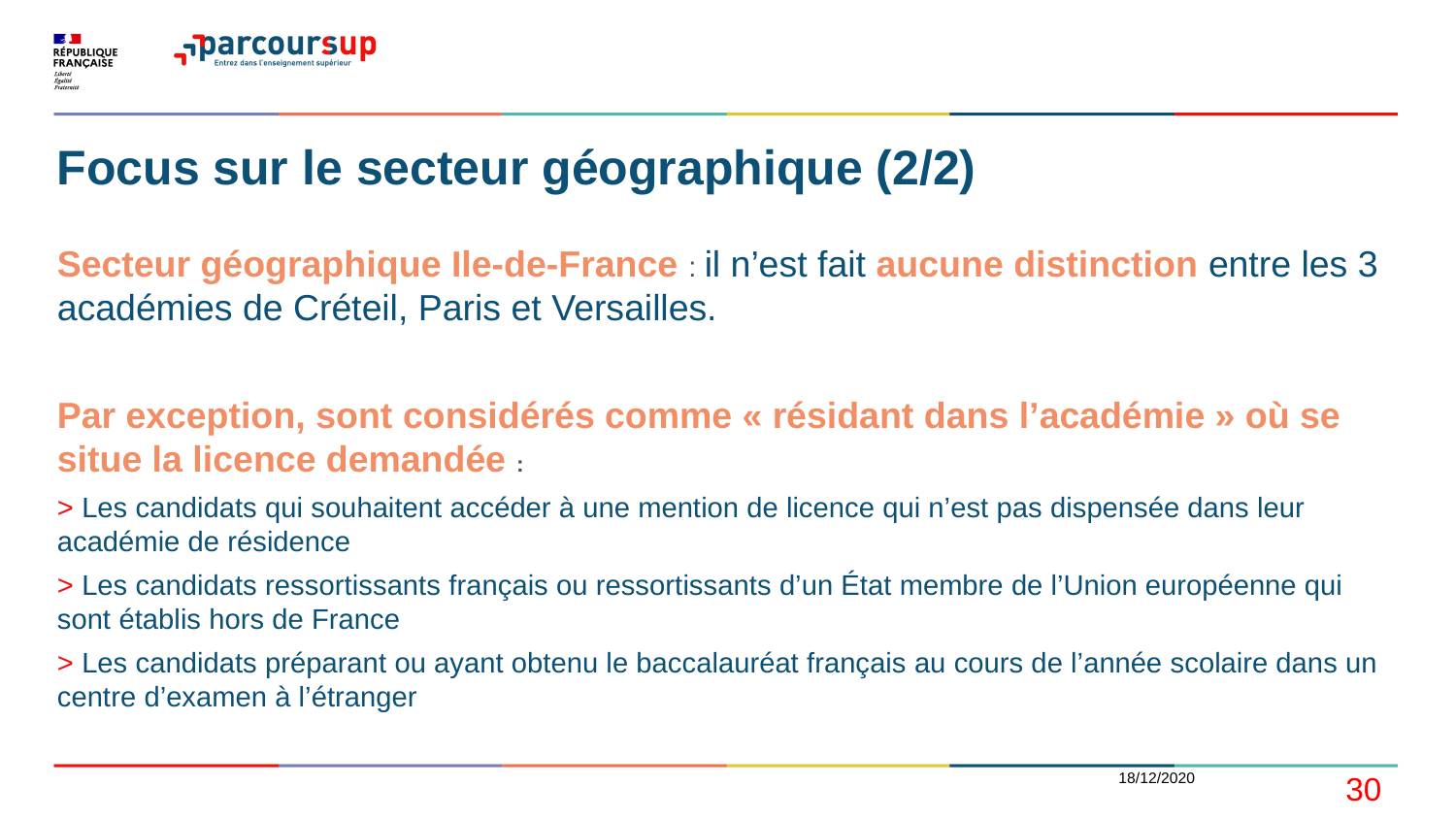

# Focus sur le secteur géographique (2/2)
Secteur géographique Ile-de-France : il n’est fait aucune distinction entre les 3 académies de Créteil, Paris et Versailles.

Par exception, sont considérés comme « résidant dans l’académie » où se situe la licence demandée :
> Les candidats qui souhaitent accéder à une mention de licence qui n’est pas dispensée dans leur académie de résidence
> Les candidats ressortissants français ou ressortissants d’un État membre de l’Union européenne qui sont établis hors de France
> Les candidats préparant ou ayant obtenu le baccalauréat français au cours de l’année scolaire dans un centre d’examen à l’étranger

18/12/2020
30